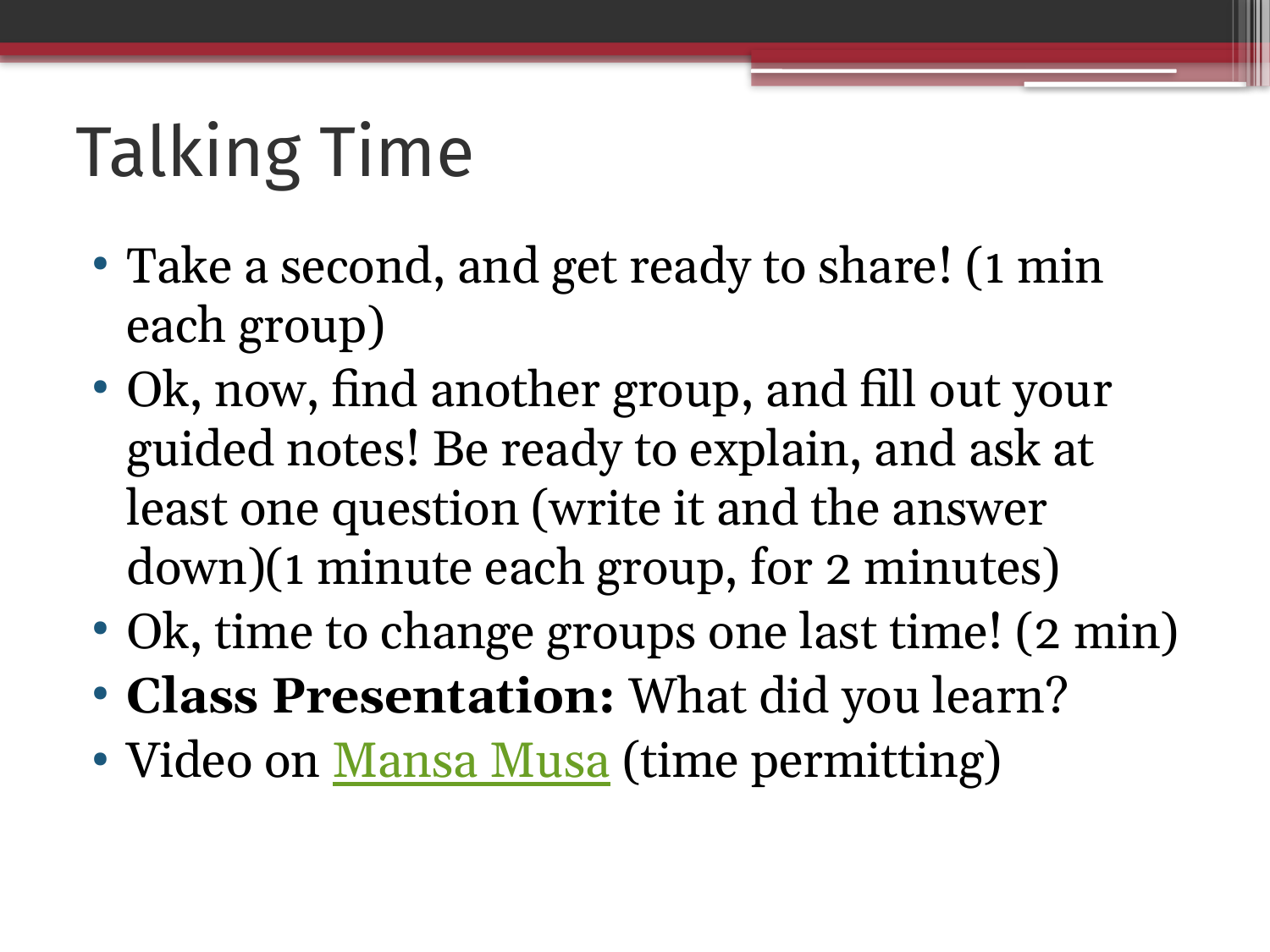

# Talking Time
Take a second, and get ready to share! (1 min each group)
Ok, now, find another group, and fill out your guided notes! Be ready to explain, and ask at least one question (write it and the answer down)(1 minute each group, for 2 minutes)
Ok, time to change groups one last time! (2 min)
Class Presentation: What did you learn?
Video on Mansa Musa (time permitting)